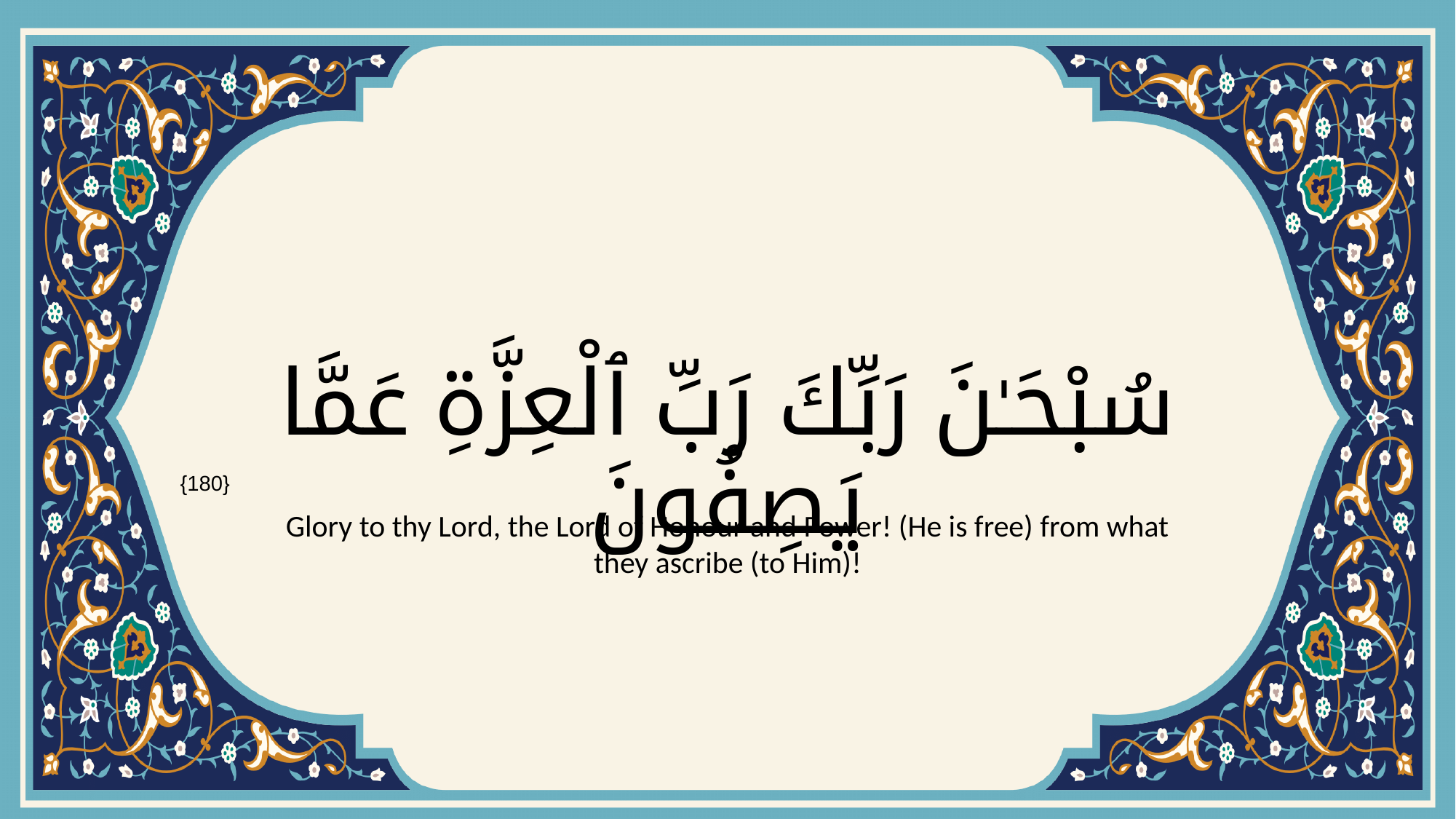

# سُبْحَـٰنَ رَبِّكَ رَبِّ ٱلْعِزَّةِ عَمَّا يَصِفُونَ
{180}
Glory to thy Lord, the Lord of Honour and Power! (He is free) from what they ascribe (to Him)!